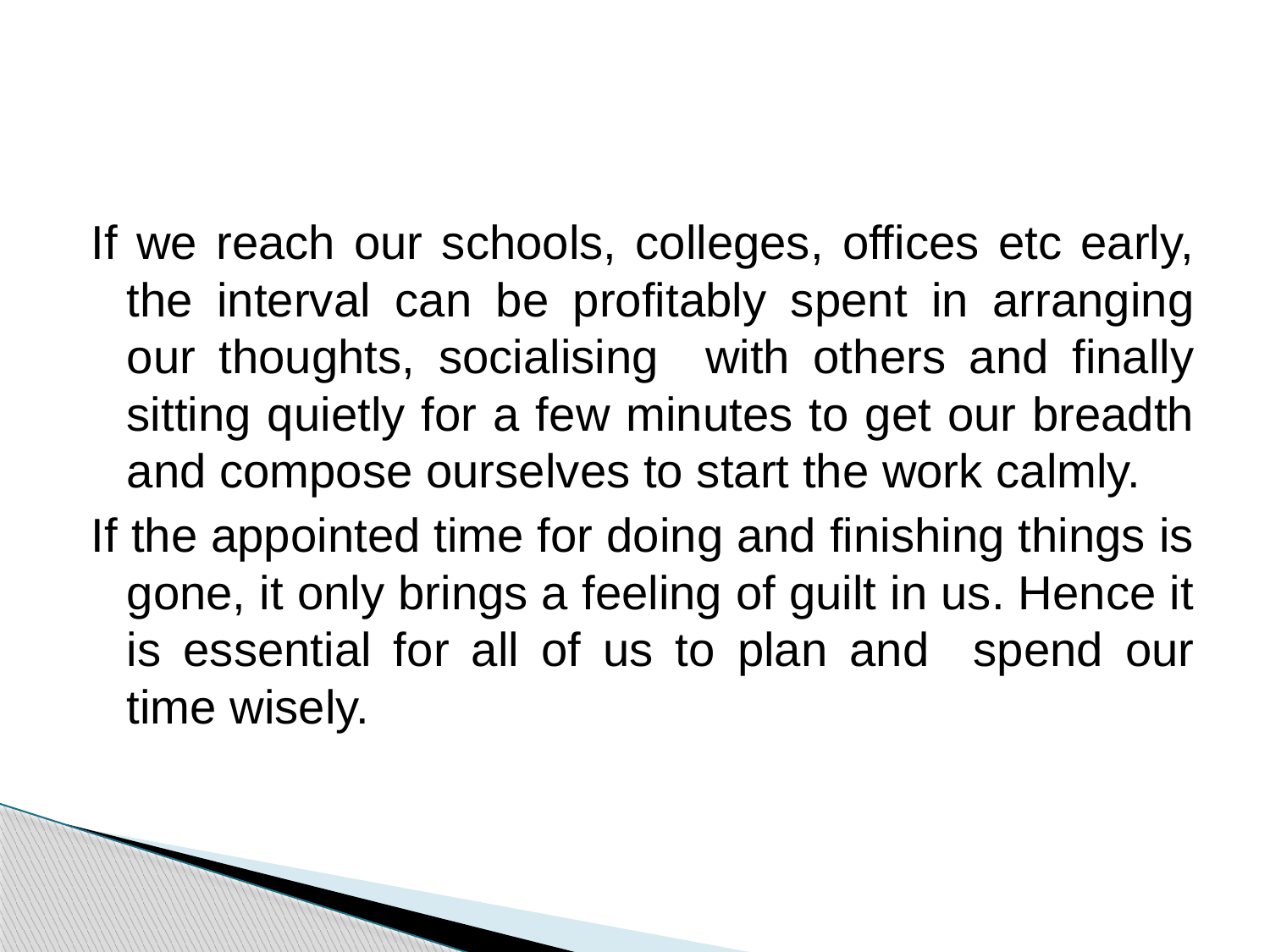

#
If we reach our schools, colleges, offices etc early, the interval can be profitably spent in arranging our thoughts, socialising  with others and finally sitting quietly for a few minutes to get our breadth and compose ourselves to start the work calmly.
If the appointed time for doing and finishing things is gone, it only brings a feeling of guilt in us. Hence it is essential for all of us to plan and  spend our time wisely.